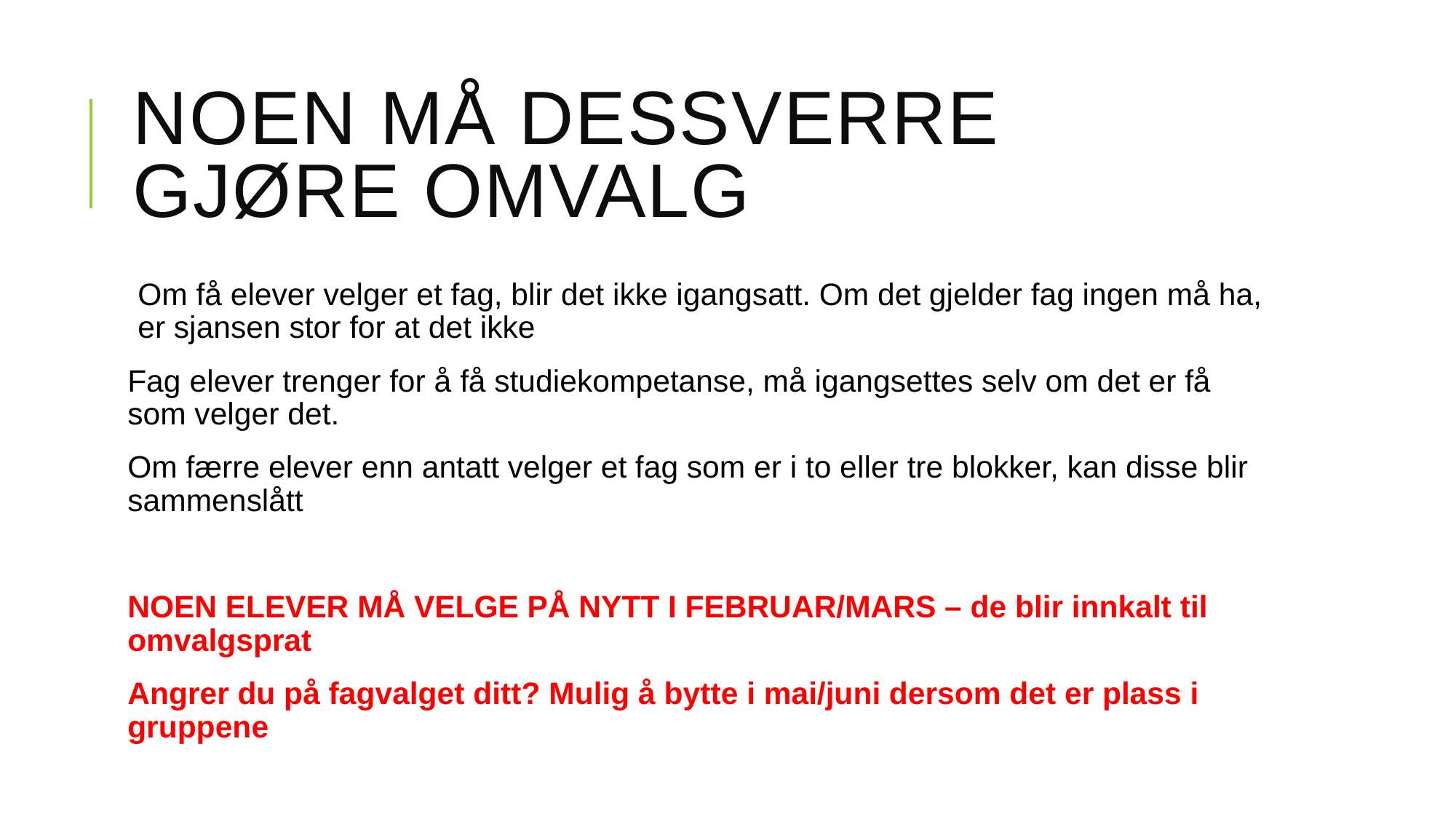

# NOEN MÅ DESSVERRE GJØRE OMVALG
Om få elever velger et fag, blir det ikke igangsatt. Om det gjelder fag ingen må ha, er sjansen stor for at det ikke
Fag elever trenger for å få studiekompetanse, må igangsettes selv om det er få som velger det.
Om færre elever enn antatt velger et fag som er i to eller tre blokker, kan disse blir sammenslått

NOEN ELEVER MÅ VELGE PÅ NYTT I FEBRUAR/MARS – de blir innkalt til omvalgsprat
Angrer du på fagvalget ditt? Mulig å bytte i mai/juni dersom det er plass i gruppene